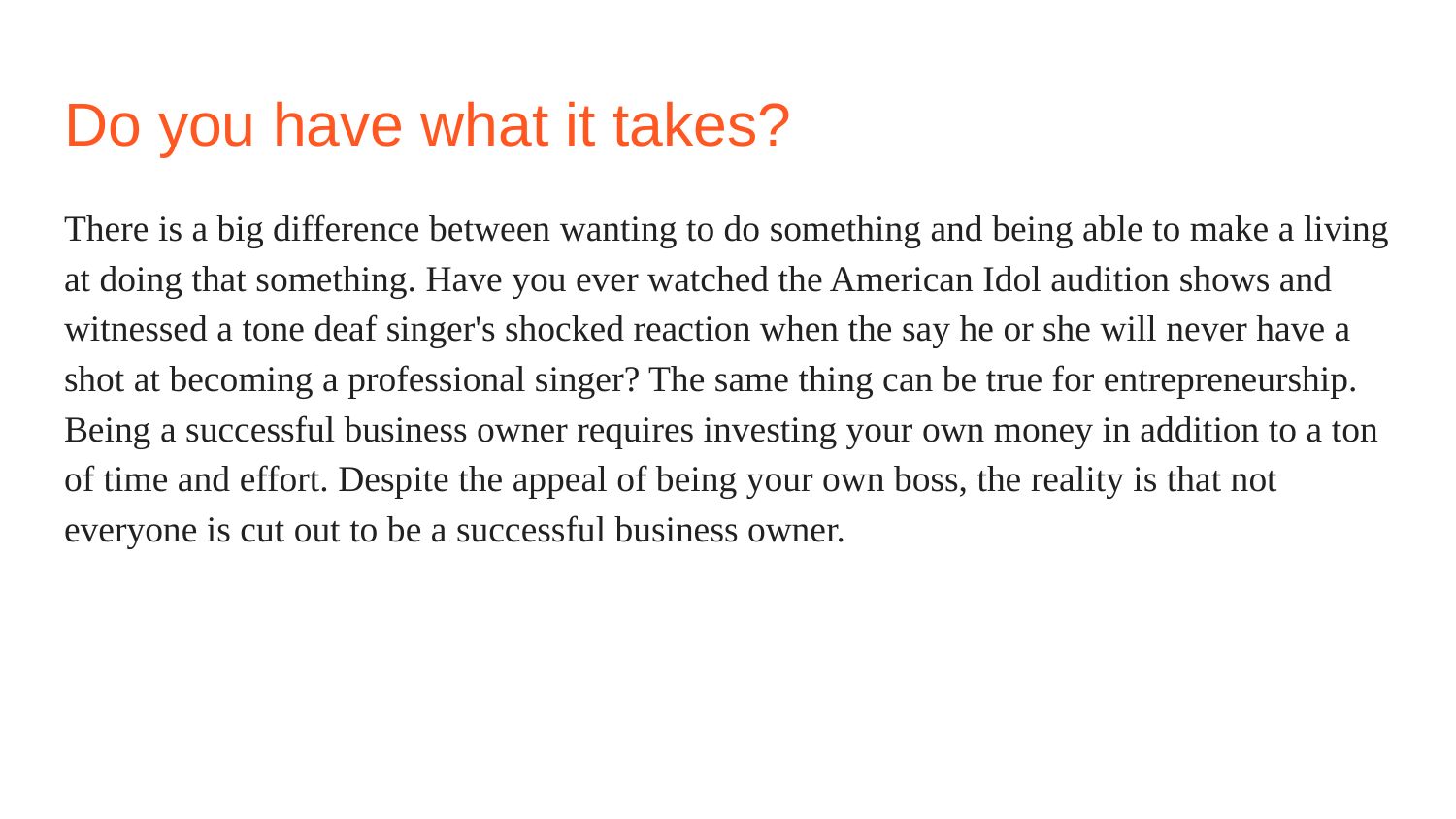

# Do you have what it takes?
There is a big difference between wanting to do something and being able to make a living at doing that something. Have you ever watched the American Idol audition shows and witnessed a tone deaf singer's shocked reaction when the say he or she will never have a shot at becoming a professional singer? The same thing can be true for entrepreneurship.
Being a successful business owner requires investing your own money in addition to a ton of time and effort. Despite the appeal of being your own boss, the reality is that not everyone is cut out to be a successful business owner.